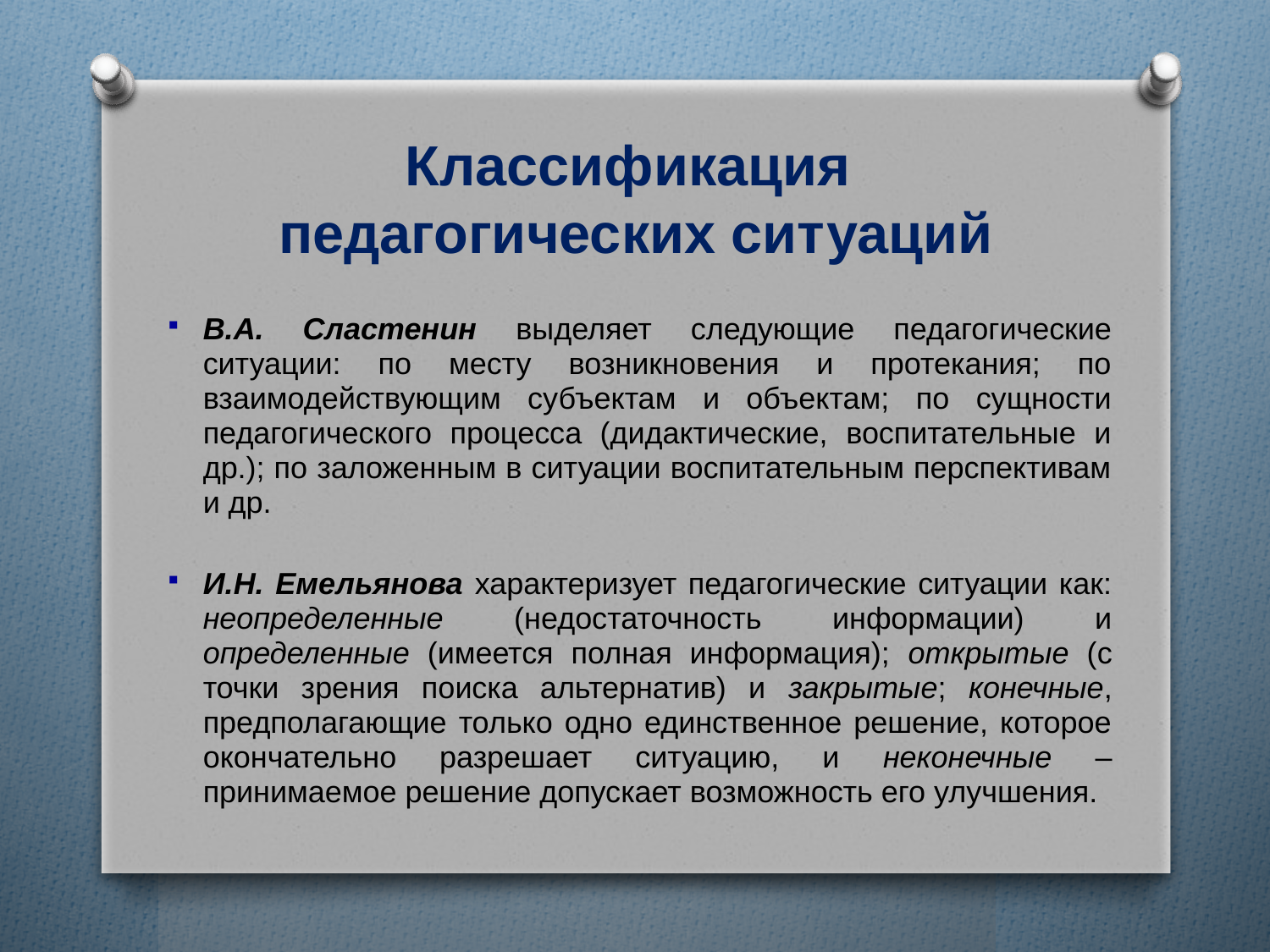

# Классификация педагогических ситуаций
В.А. Сластенин выделяет следующие педагогические ситуации: по месту возникновения и протекания; по взаимодействующим субъектам и объектам; по сущности педагогического процесса (дидактические, воспитательные и др.); по заложенным в ситуации воспитательным перспективам и др.

И.Н. Емельянова характеризует педагогические ситуации как: неопределенные (недостаточность информации) и определенные (имеется полная информация); открытые (с точки зрения поиска альтернатив) и закрытые; конечные, предполагающие только одно единственное решение, которое окончательно разрешает ситуацию, и неконечные – принимаемое решение допускает возможность его улучшения.